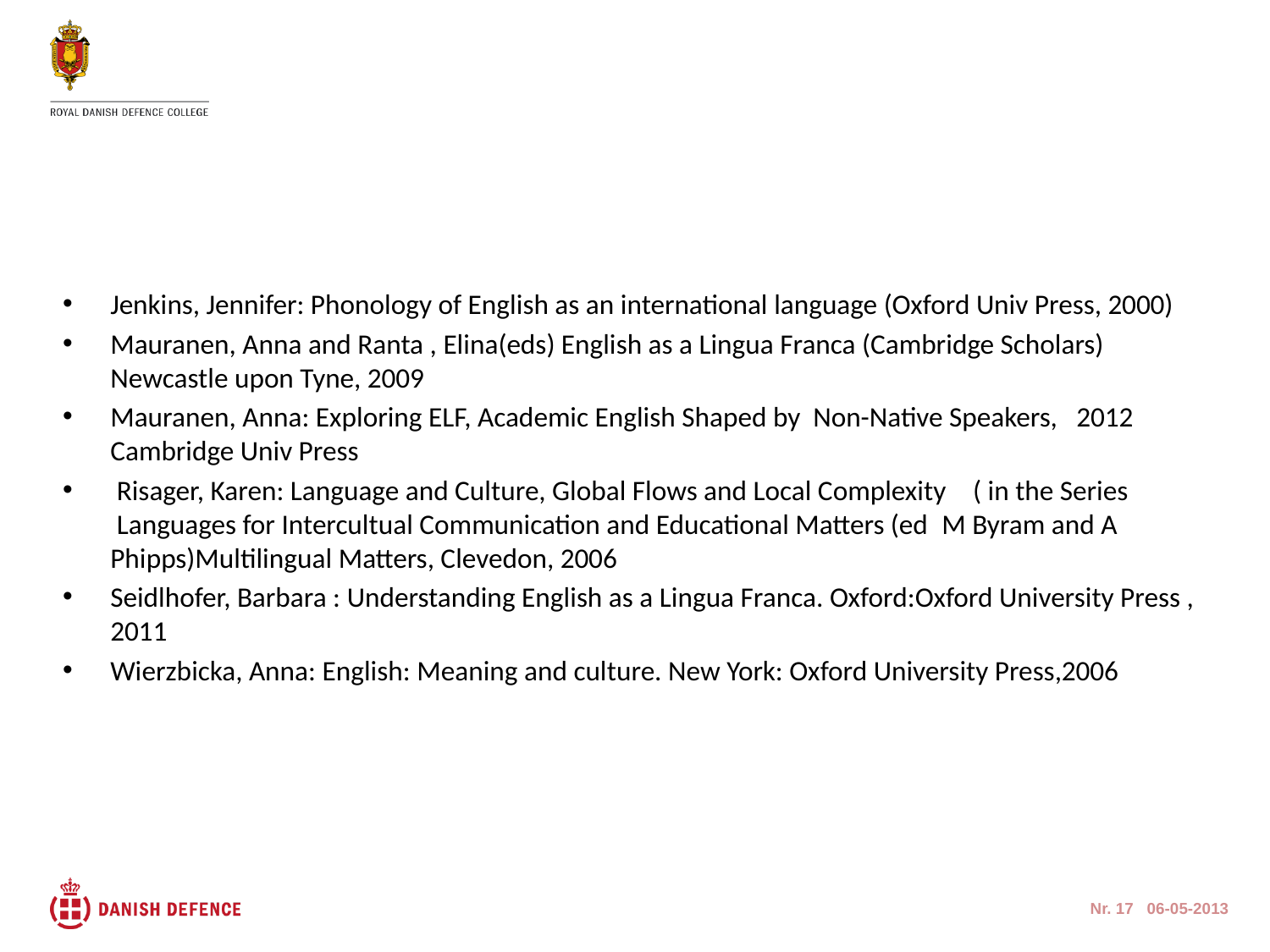

Jenkins, Jennifer: Phonology of English as an international language (Oxford Univ Press, 2000)
Mauranen, Anna and Ranta , Elina(eds) English as a Lingua Franca (Cambridge Scholars) Newcastle upon Tyne, 2009
Mauranen, Anna: Exploring ELF, Academic English Shaped by  Non-Native Speakers,   2012 Cambridge Univ Press
 Risager, Karen: Language and Culture, Global Flows and Local Complexity    ( in the Series  Languages for Intercultual Communication and Educational Matters (ed  M Byram and A Phipps)Multilingual Matters, Clevedon, 2006
Seidlhofer, Barbara : Understanding English as a Lingua Franca. Oxford:Oxford University Press , 2011
Wierzbicka, Anna: English: Meaning and culture. New York: Oxford University Press,2006

Nr. 17   06-05-2013